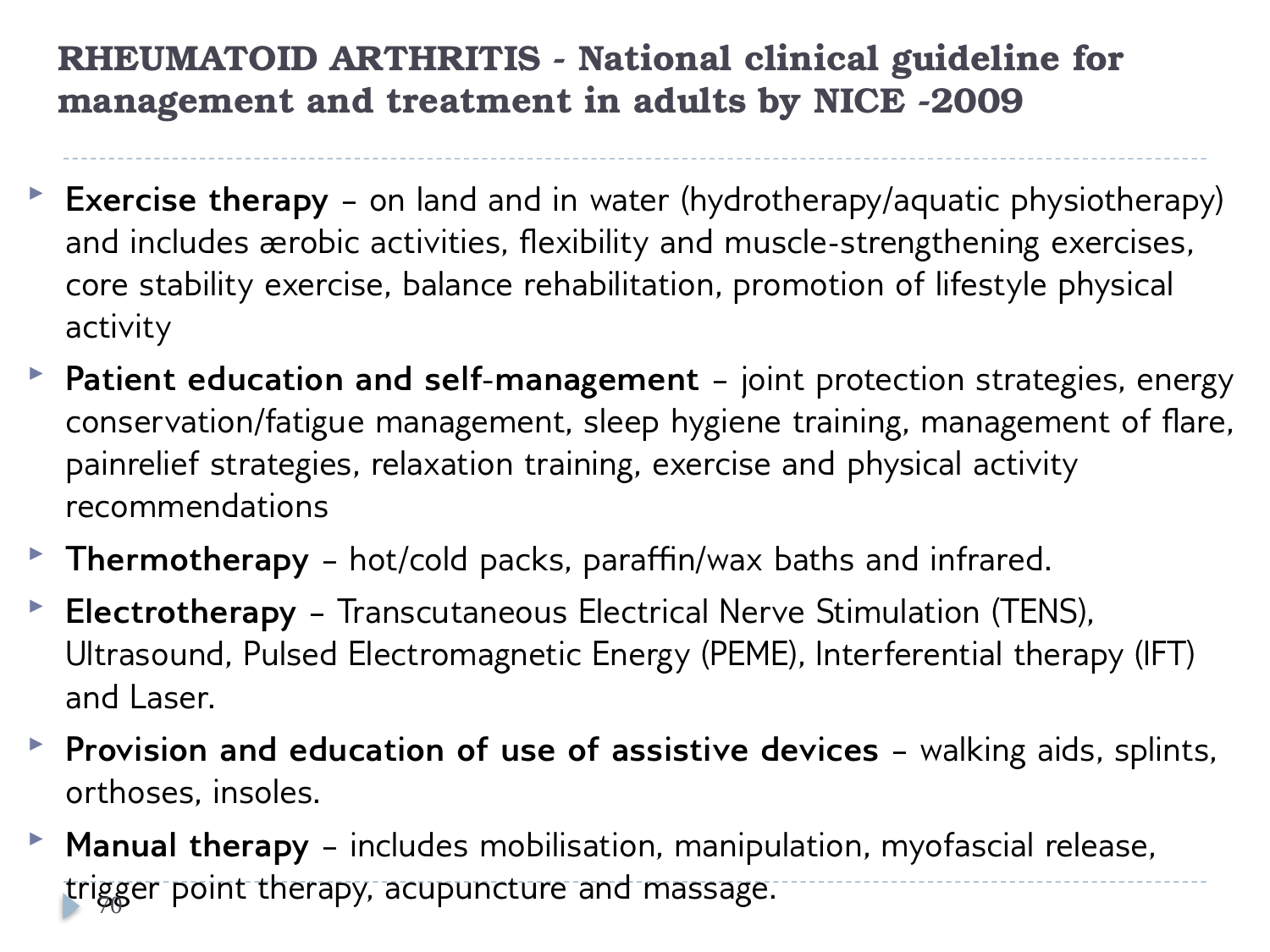

# RHEUMATOID ARTHRITIS - National clinical guideline for management and treatment in adults by NICE -2009
Exercise therapy – on land and in water (hydrotherapy/aquatic physiotherapy) and includes aerobic activities, flexibility and muscle-strengthening exercises, core stability exercise, balance rehabilitation, promotion of lifestyle physical activity
Patient education and self-management – joint protection strategies, energy conservation/fatigue management, sleep hygiene training, management of flare, painrelief strategies, relaxation training, exercise and physical activity recommendations
Thermotherapy – hot/cold packs, paraffin/wax baths and infrared.
Electrotherapy – Transcutaneous Electrical Nerve Stimulation (TENS), Ultrasound, Pulsed Electromagnetic Energy (PEME), Interferential therapy (IFT) and Laser.
Provision and education of use of assistive devices – walking aids, splints, orthoses, insoles.
Manual therapy – includes mobilisation, manipulation, myofascial release, trigger point therapy, acupuncture and massage.
70